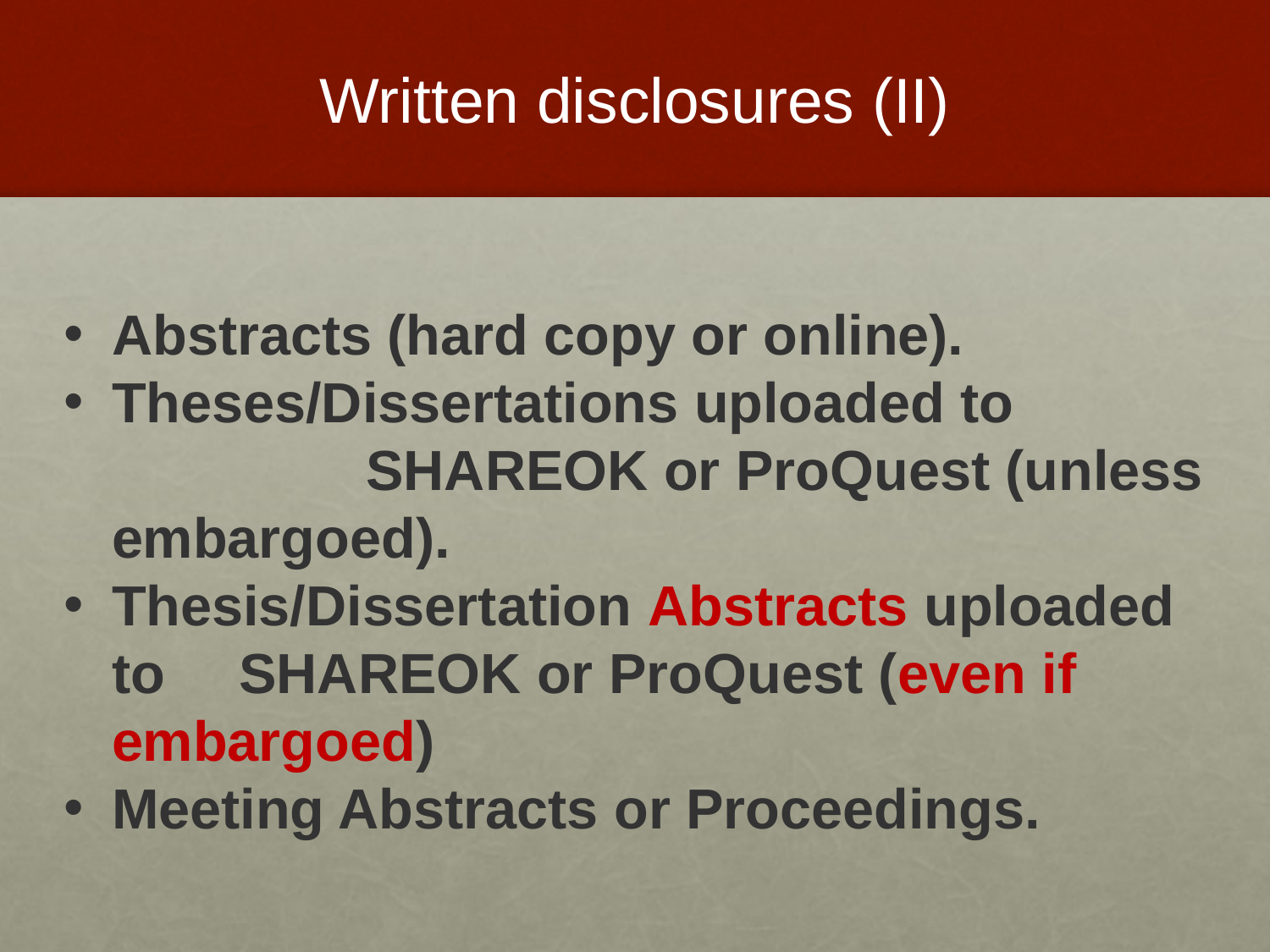

# Written disclosures (II)

Abstracts (hard copy or online).
Theses/Dissertations uploaded to 			SHAREOK or ProQuest (unless embargoed).
Thesis/Dissertation Abstracts uploaded to 	SHAREOK or ProQuest (even if embargoed)
Meeting Abstracts or Proceedings.